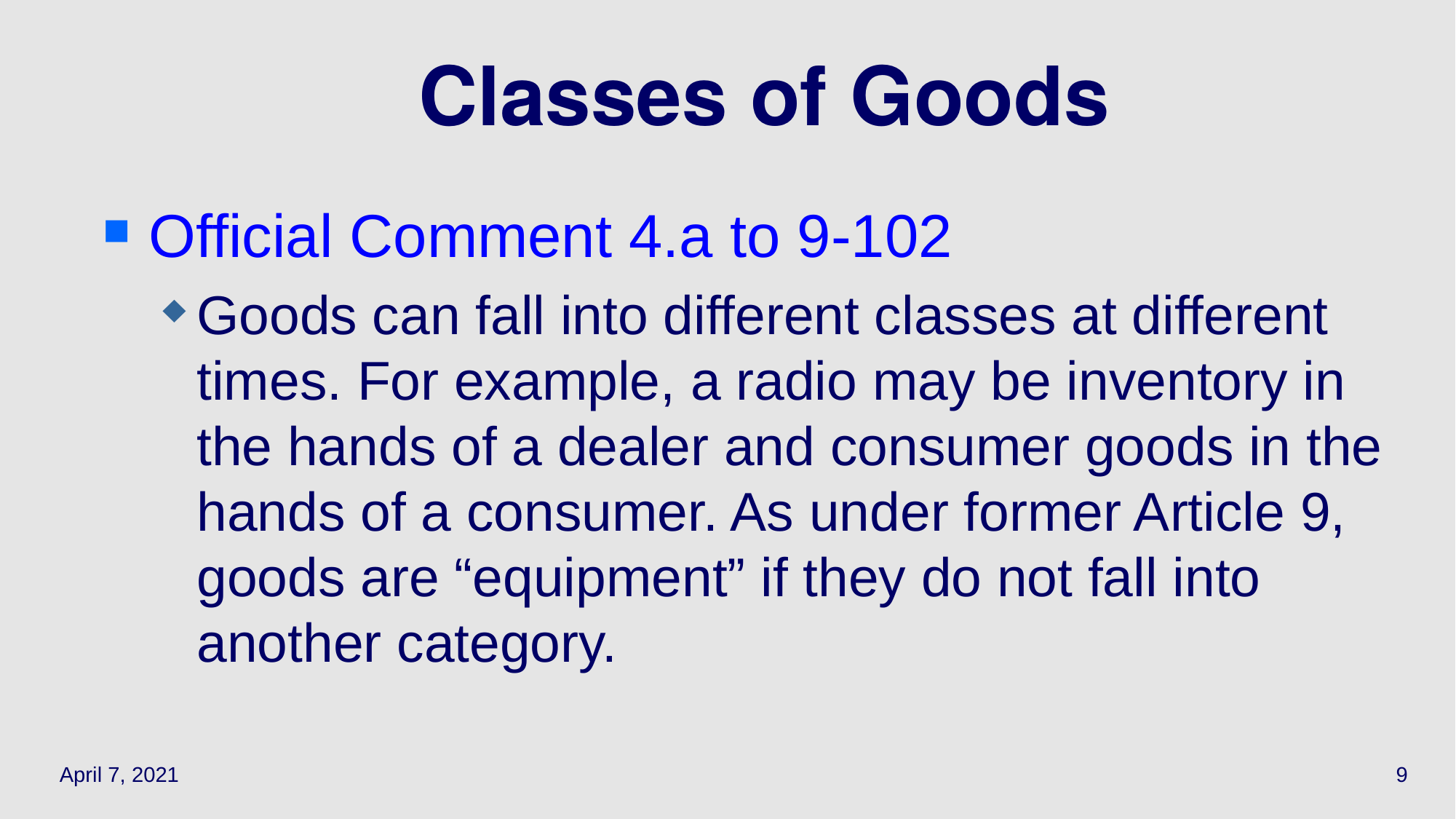

# Classes of Goods
Official Comment 4.a to 9-102
Goods can fall into different classes at different times. For example, a radio may be inventory in the hands of a dealer and consumer goods in the hands of a consumer. As under former Article 9, goods are “equipment” if they do not fall into another category.
April 7, 2021
9